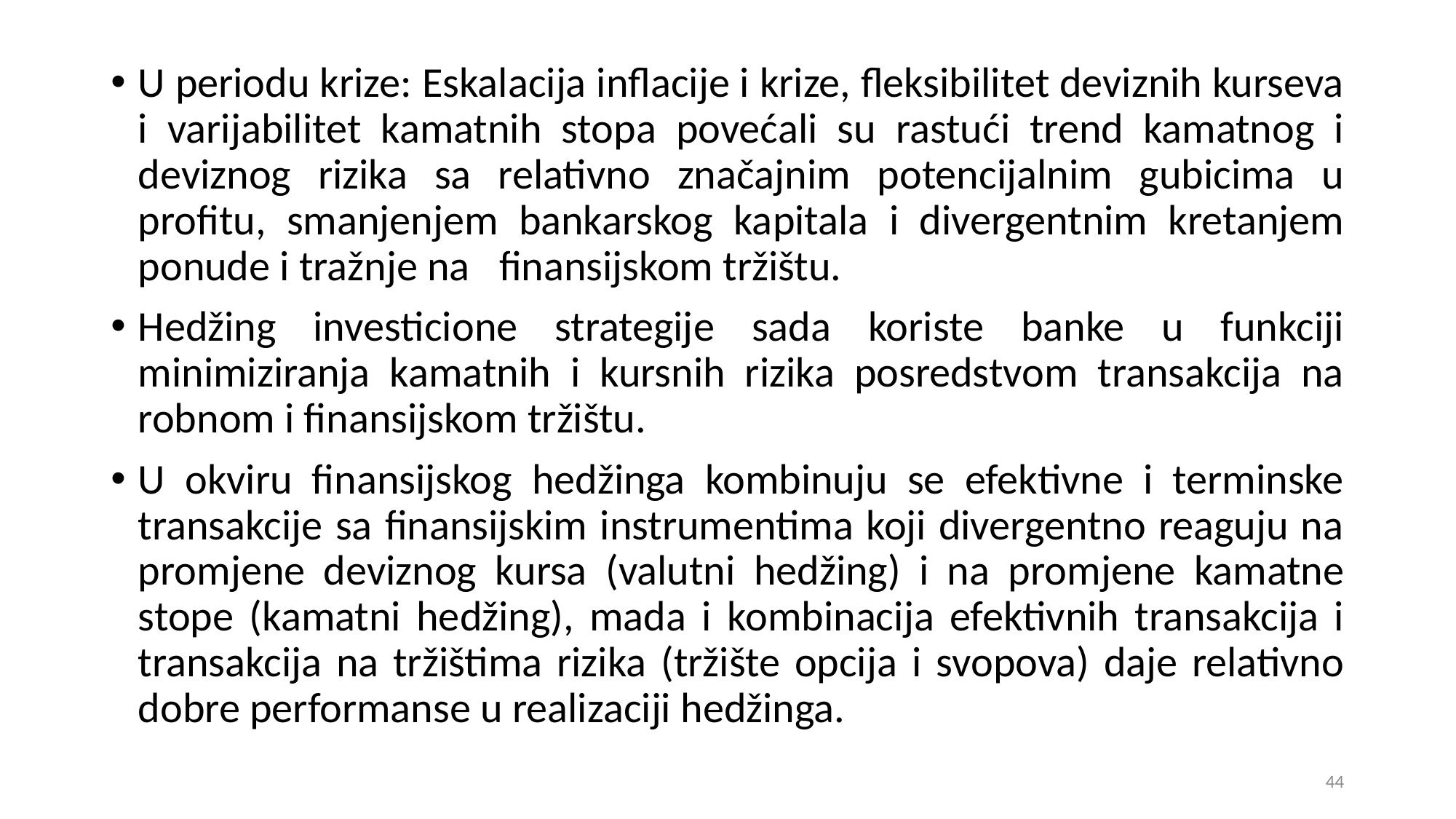

U periodu krize: Eskalacija inflacije i krize, fleksibilitet deviznih kurseva i varijabilitet kamatnih stopa povećali su rastući trend kamatnog i deviznog rizika sa relativno značajnim potencijalnim gubicima u profitu, smanjenjem bankarskog kapitala i divergentnim kretanjem ponude i tražnje na   finansijskom tržištu.
Hedžing investicione strategije sada koriste banke u funkciji minimiziranja kamatnih i kursnih rizika posredstvom transakcija na robnom i finansijskom tržištu.
U okviru finansijskog hedžinga kombinuju se efektivne i terminske transakcije sa finansijskim instrumentima koji divergentno reaguju na promjene deviznog kursa (valutni hedžing) i na promjene kamatne stope (kamatni hedžing), mada i kombinacija efektivnih transakcija i transakcija na tržištima rizika (tržište opcija i svopova) daje relativno dobre performanse u realizaciji hedžinga.
44